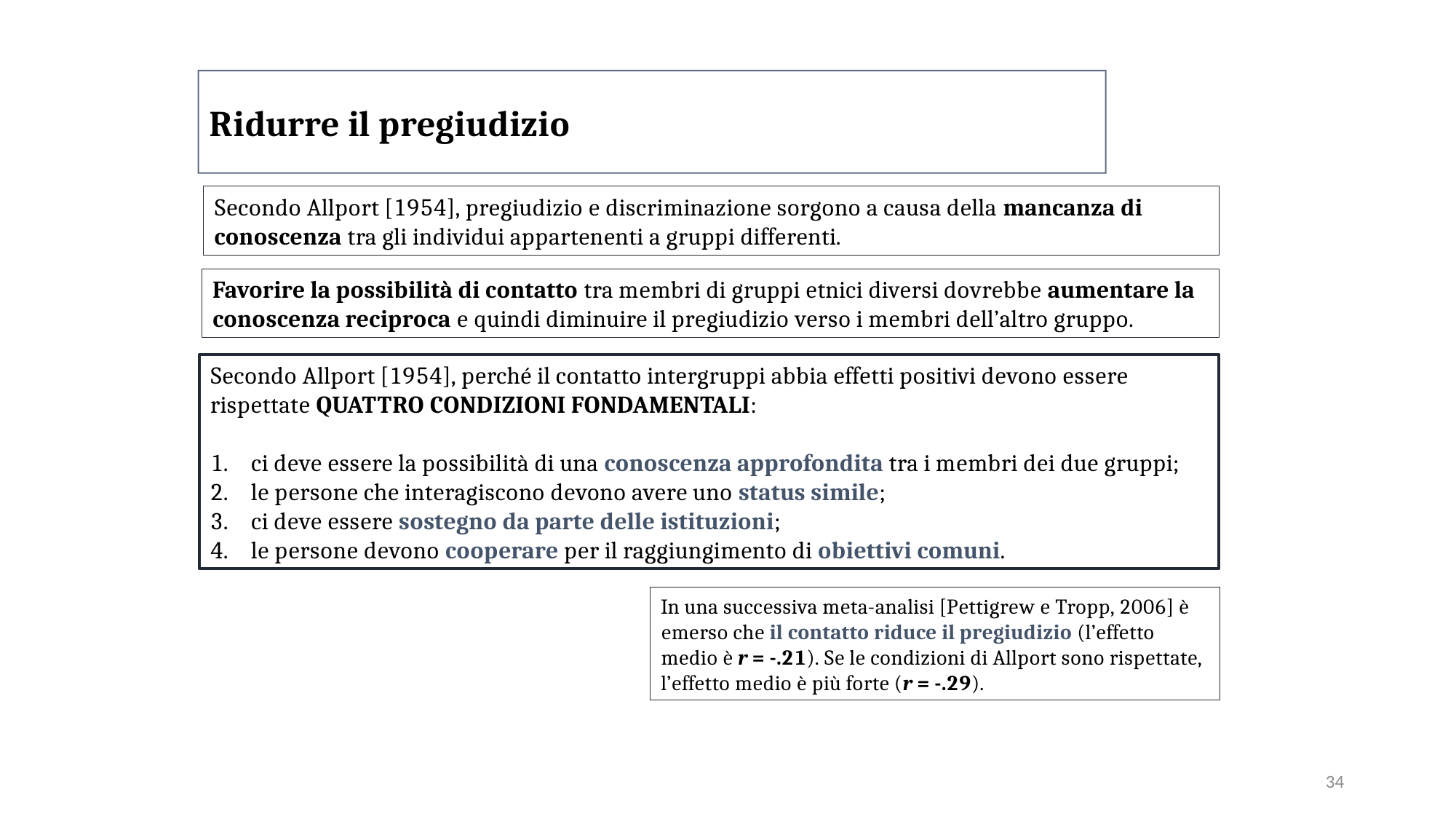

Ridurre il pregiudizio
Secondo Allport [1954], pregiudizio e discriminazione sorgono a causa della mancanza di conoscenza tra gli individui appartenenti a gruppi differenti.
Favorire la possibilità di contatto tra membri di gruppi etnici diversi dovrebbe aumentare la conoscenza reciproca e quindi diminuire il pregiudizio verso i membri dell’altro gruppo.
Secondo Allport [1954], perché il contatto intergruppi abbia effetti positivi devono essere rispettate QUATTRO CONDIZIONI FONDAMENTALI:

ci deve essere la possibilità di una conoscenza approfondita tra i membri dei due gruppi;
le persone che interagiscono devono avere uno status simile;
ci deve essere sostegno da parte delle istituzioni;
le persone devono cooperare per il raggiungimento di obiettivi comuni.
In una successiva meta-analisi [Pettigrew e Tropp, 2006] è emerso che il contatto riduce il pregiudizio (l’effetto medio è r = -.21). Se le condizioni di Allport sono rispettate, l’effetto medio è più forte (r = -.29).
34